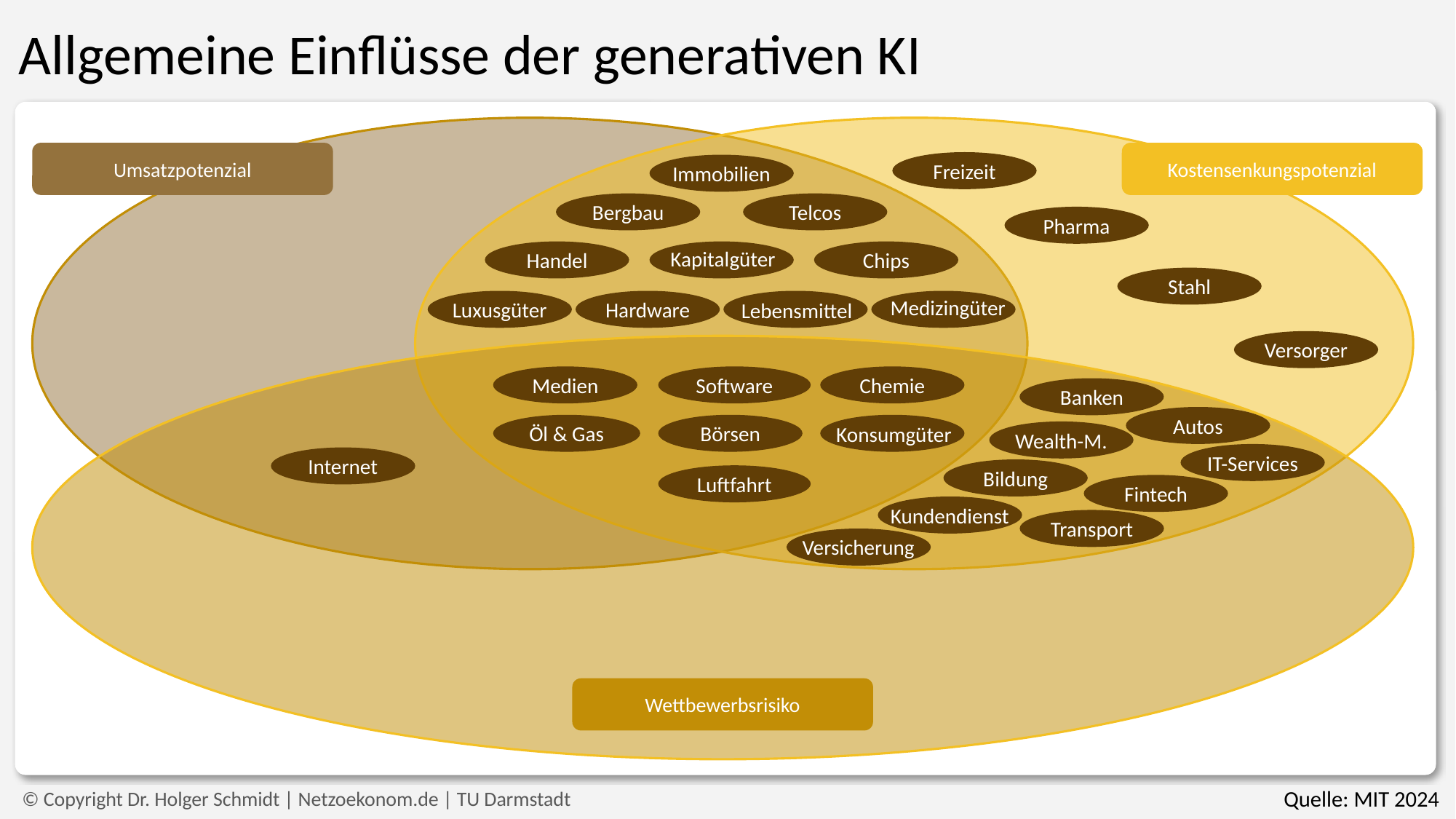

Allgemeine Einflüsse der generativen KI
Rechnungssteller und Konteneintreiberngssteller und Konteneintreiber

Umsatzpotenzial
Kostensenkungspotenzial
Freizeit
Immobilien
Bergbau
Telcos
Pharma
Kapitalgüter
Handel

Chips
Stahl
Medizingüter
Luxusgüter
Hardware

Lebensmittel
Versorger

Medien
Software
Chemie
Banken
Autos
Öl & Gas
Börsen

Konsumgüter
Wealth-M.
IT-Services
Internet
Bildung
Luftfahrt
Fintech

Kundendienst
Transport
Versicherung

Wettbewerbsrisiko
Quelle: MIT 2024
© Copyright Dr. Holger Schmidt | Netzoekonom.de | TU Darmstadt